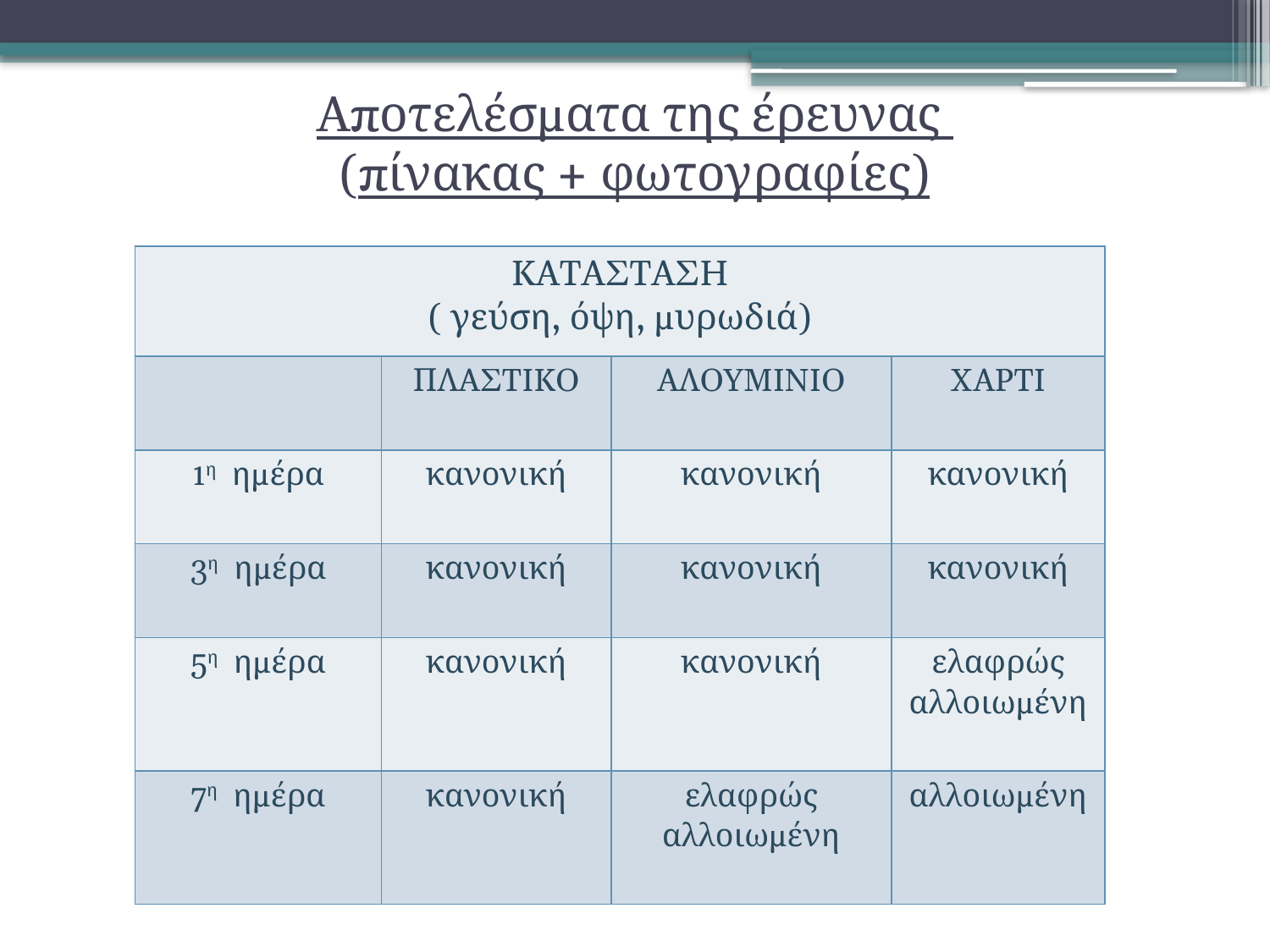

# Αποτελέσματα της έρευνας (πίνακας + φωτογραφίες)
| ΚΑΤΑΣΤΑΣΗ ( γεύση, όψη, μυρωδιά) |  |  |  |
| --- | --- | --- | --- |
|  | ΠΛΑΣΤΙΚΟ | ΑΛΟΥΜΙΝΙΟ | ΧΑΡΤΙ |
| 1η ημέρα | κανονική | κανονική | κανονική |
| 3η ημέρα | κανονική | κανονική | κανονική |
| 5η ημέρα | κανονική | κανονική | ελαφρώς αλλοιωμένη |
| 7η ημέρα | κανονική | ελαφρώς αλλοιωμένη | αλλοιωμένη |